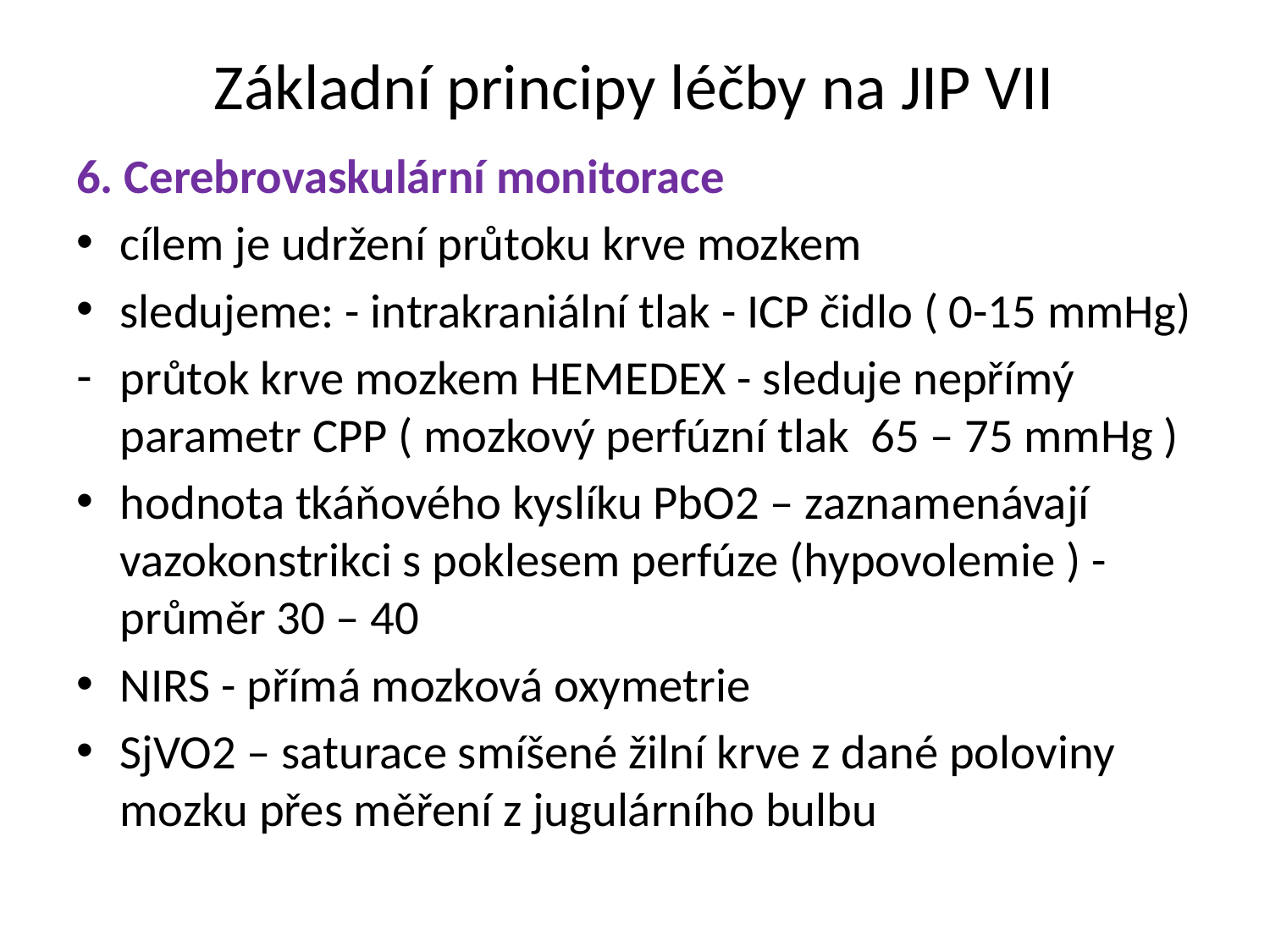

# Základní principy léčby na JIP VII
6. Cerebrovaskulární monitorace
cílem je udržení průtoku krve mozkem
sledujeme: - intrakraniální tlak - ICP čidlo ( 0-15 mmHg)
průtok krve mozkem HEMEDEX - sleduje nepřímý parametr CPP ( mozkový perfúzní tlak  65 – 75 mmHg )
hodnota tkáňového kyslíku PbO2 – zaznamenávají vazokonstrikci s poklesem perfúze (hypovolemie ) - průměr 30 – 40
NIRS - přímá mozková oxymetrie
SjVO2 – saturace smíšené žilní krve z dané poloviny mozku přes měření z jugulárního bulbu